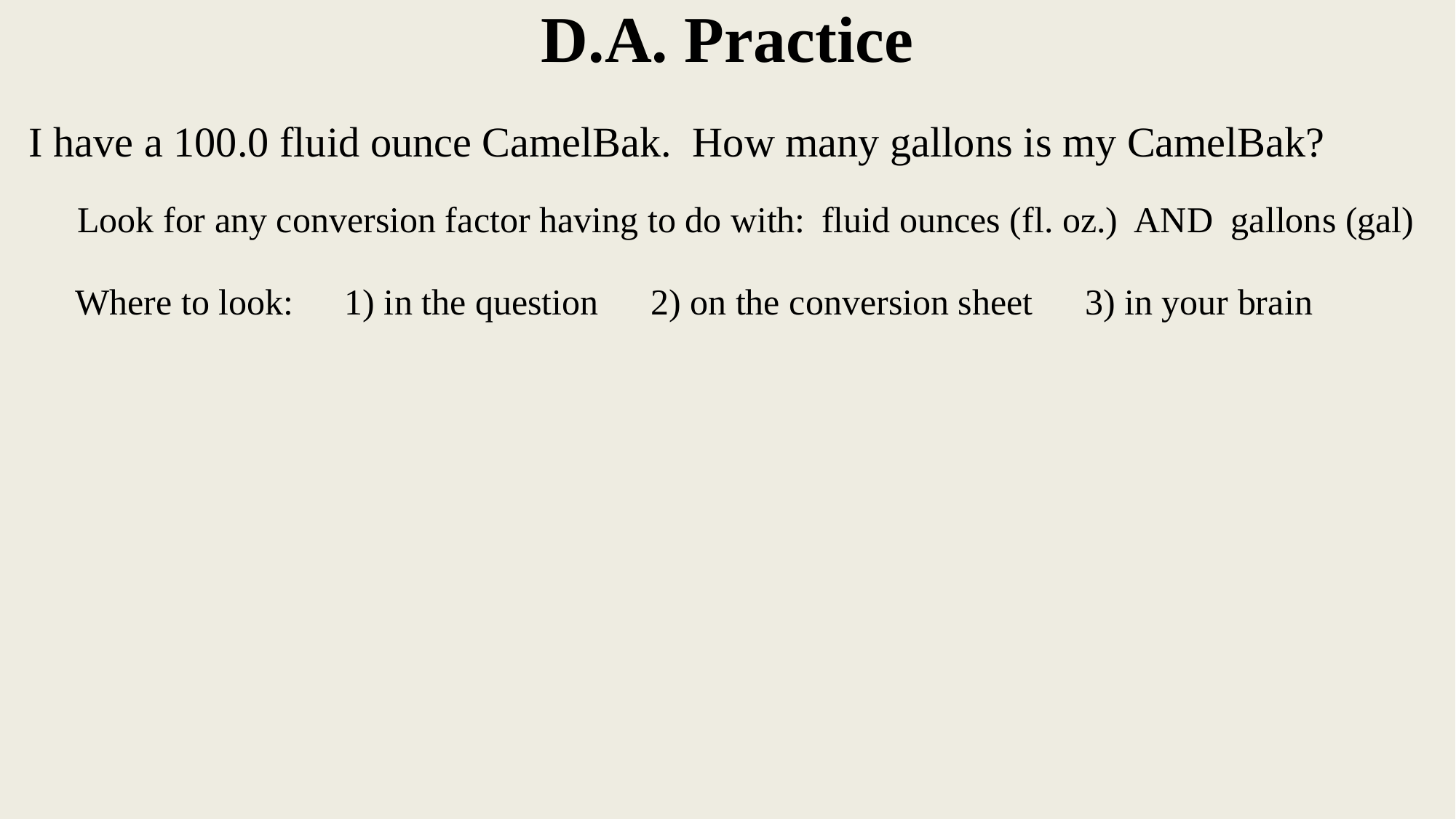

# D.A. Practice
I have a 100.0 fluid ounce CamelBak.  How many gallons is my CamelBak?
fluid ounces (fl. oz.)  AND  gallons (gal)
Look for any conversion factor having to do with:
3) in your brain
Where to look:
1) in the question
2) on the conversion sheet